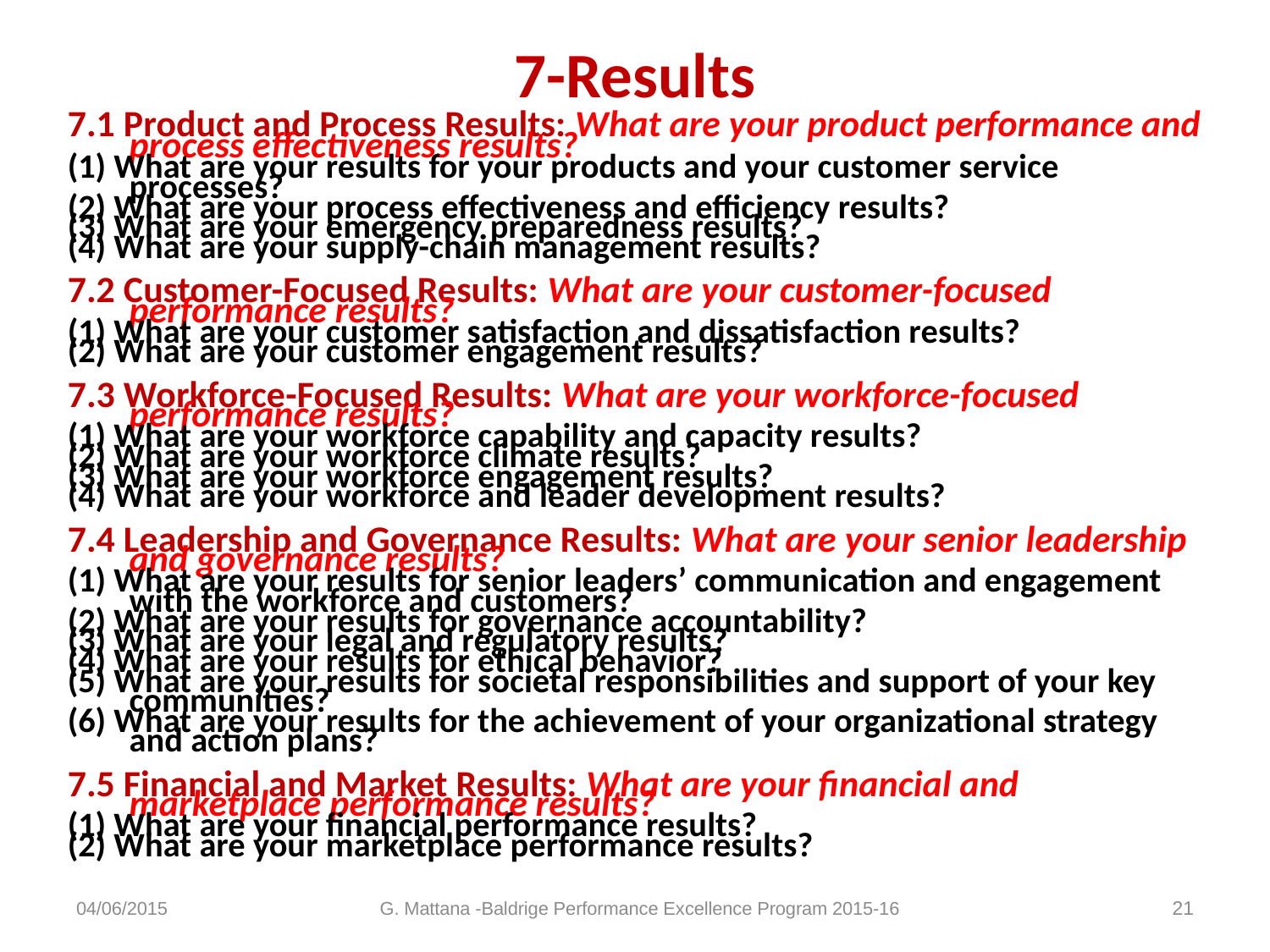

# 7-Results
7.1 Product and Process Results: What are your product performance and process effectiveness results?
(1) What are your results for your products and your customer service processes?
(2) What are your process effectiveness and efficiency results?
(3) What are your emergency preparedness results?
(4) What are your supply-chain management results?

7.2 Customer-Focused Results: What are your customer-focused performance results?
(1) What are your customer satisfaction and dissatisfaction results?
(2) What are your customer engagement results?

7.3 Workforce-Focused Results: What are your workforce-focused performance results?
(1) What are your workforce capability and capacity results?
(2) What are your workforce climate results?
(3) What are your workforce engagement results?
(4) What are your workforce and leader development results?

7.4 Leadership and Governance Results: What are your senior leadership and governance results?
(1) What are your results for senior leaders’ communication and engagement with the workforce and customers?
(2) What are your results for governance accountability?
(3) What are your legal and regulatory results?
(4) What are your results for ethical behavior?
(5) What are your results for societal responsibilities and support of your key communities?
(6) What are your results for the achievement of your organizational strategy and action plans?

7.5 Financial and Market Results: What are your financial and marketplace performance results?
(1) What are your financial performance results?
(2) What are your marketplace performance results?
04/06/2015
G. Mattana -Baldrige Performance Excellence Program 2015-16
21